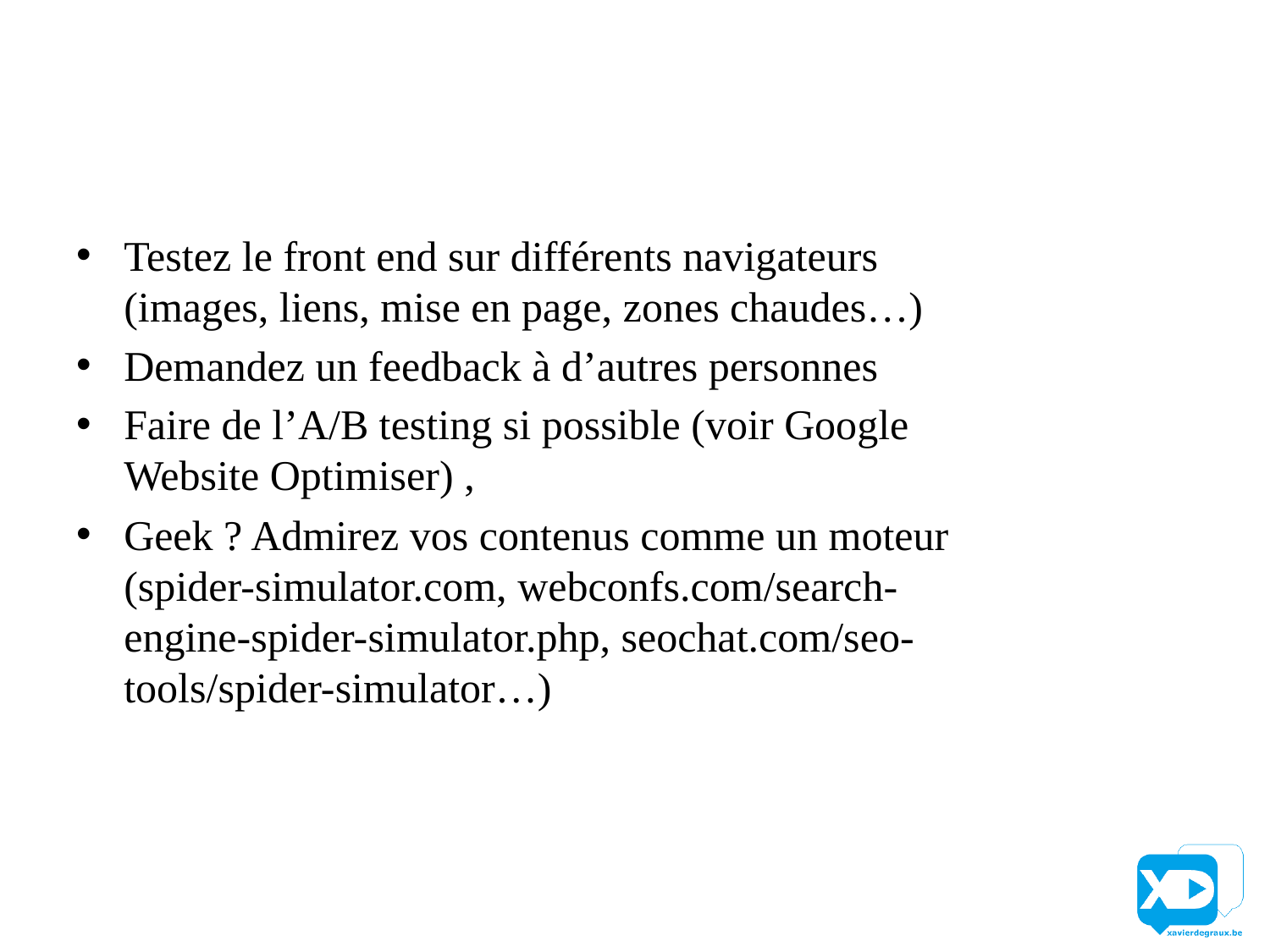

#
Testez le front end sur différents navigateurs (images, liens, mise en page, zones chaudes…)
Demandez un feedback à d’autres personnes
Faire de l’A/B testing si possible (voir Google Website Optimiser) ,
Geek ? Admirez vos contenus comme un moteur (spider-simulator.com, webconfs.com/search-engine-spider-simulator.php, seochat.com/seo-tools/spider-simulator…)